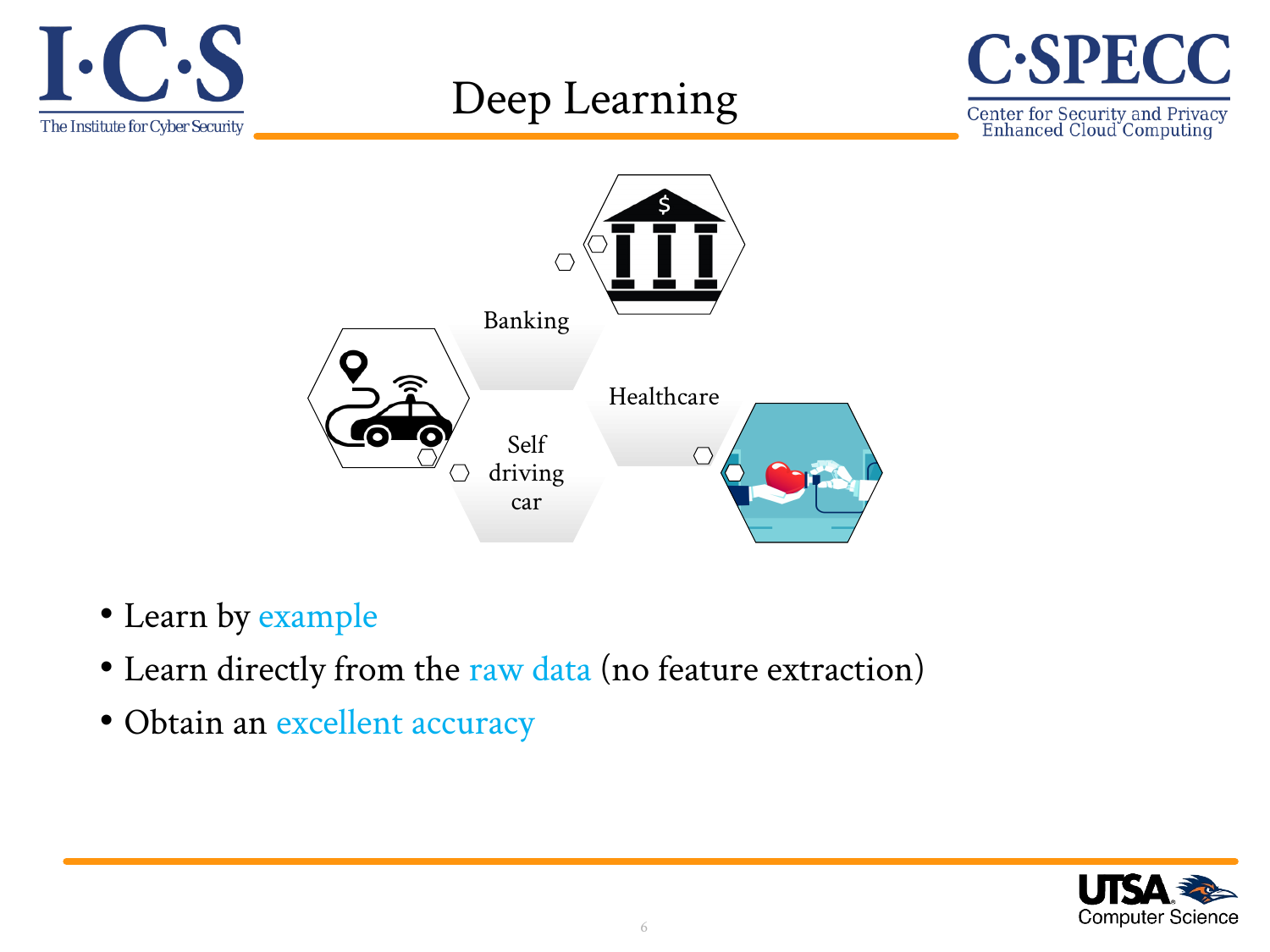

# Deep Learning
Self driving car
Healthcare
Banking
Learn by example
Learn directly from the raw data (no feature extraction)
Obtain an excellent accuracy

6